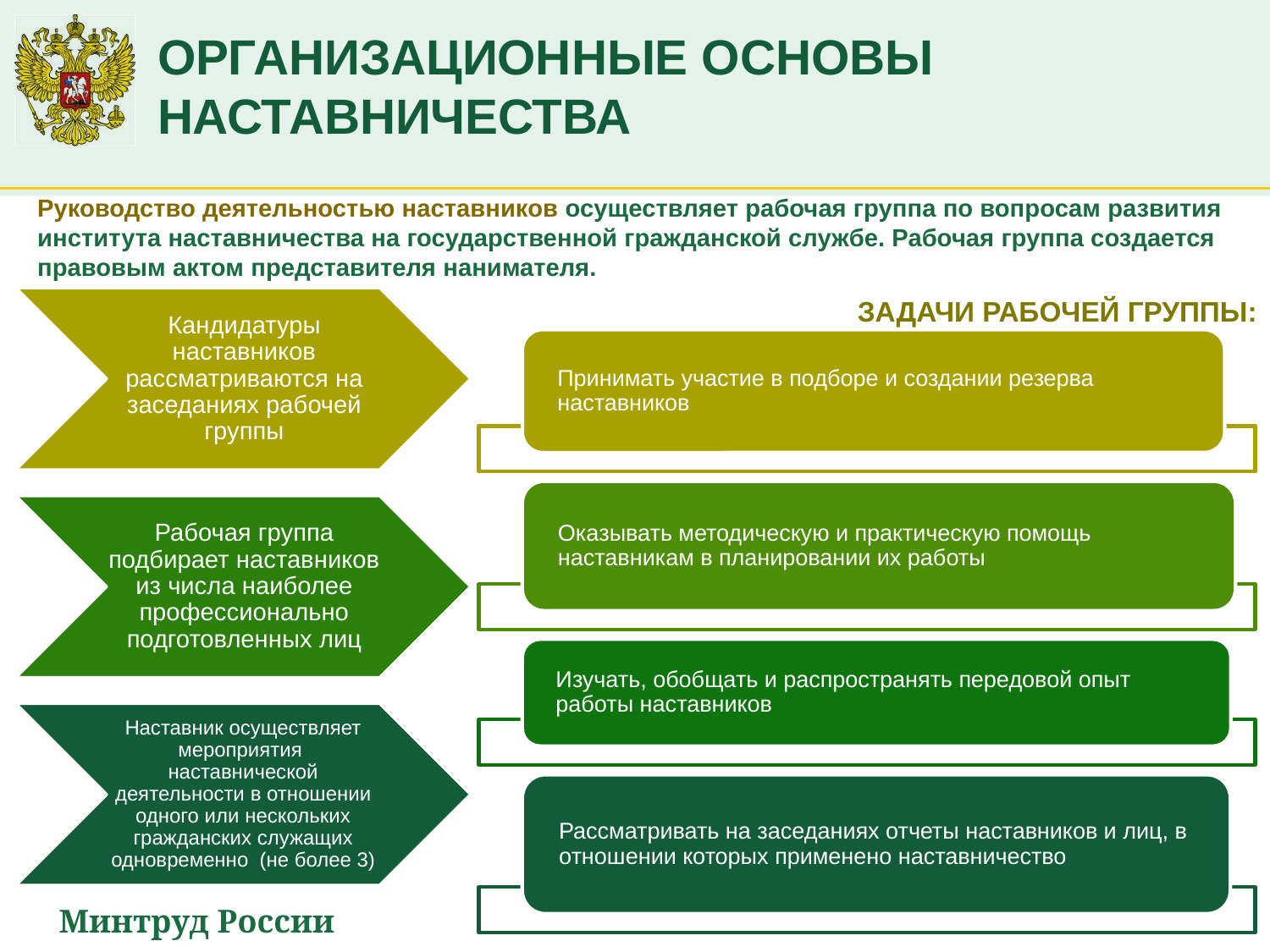

# ОРГАНИЗАЦИОННЫЕ ОСНОВЫ НАСТАВНИЧЕСТВА

ЗАДАЧИ РАБОЧЕЙ ГРУППЫ:

Руководство деятельностью наставников осуществляет рабочая группа по вопросам развития института наставничества на государственной гражданской службе. Рабочая группа создается правовым актом представителя нанимателя.
Кандидатуры наставников рассматриваются на заседаниях рабочей группы
Рабочая группа подбирает наставников из числа наиболее профессионально подготовленных лиц
Наставник осуществляет мероприятия  наставнической деятельности в отношении одного или нескольких гражданских служащих одновременно  (не более 3)
Принимать участие в подборе и создании резерва наставников
Оказывать методическую и практическую помощь наставникам в планировании их работы
Изучать, обобщать и распространять передовой опыт работы наставников
Рассматривать на заседаниях отчеты наставников и лиц, в отношении которых применено наставничество